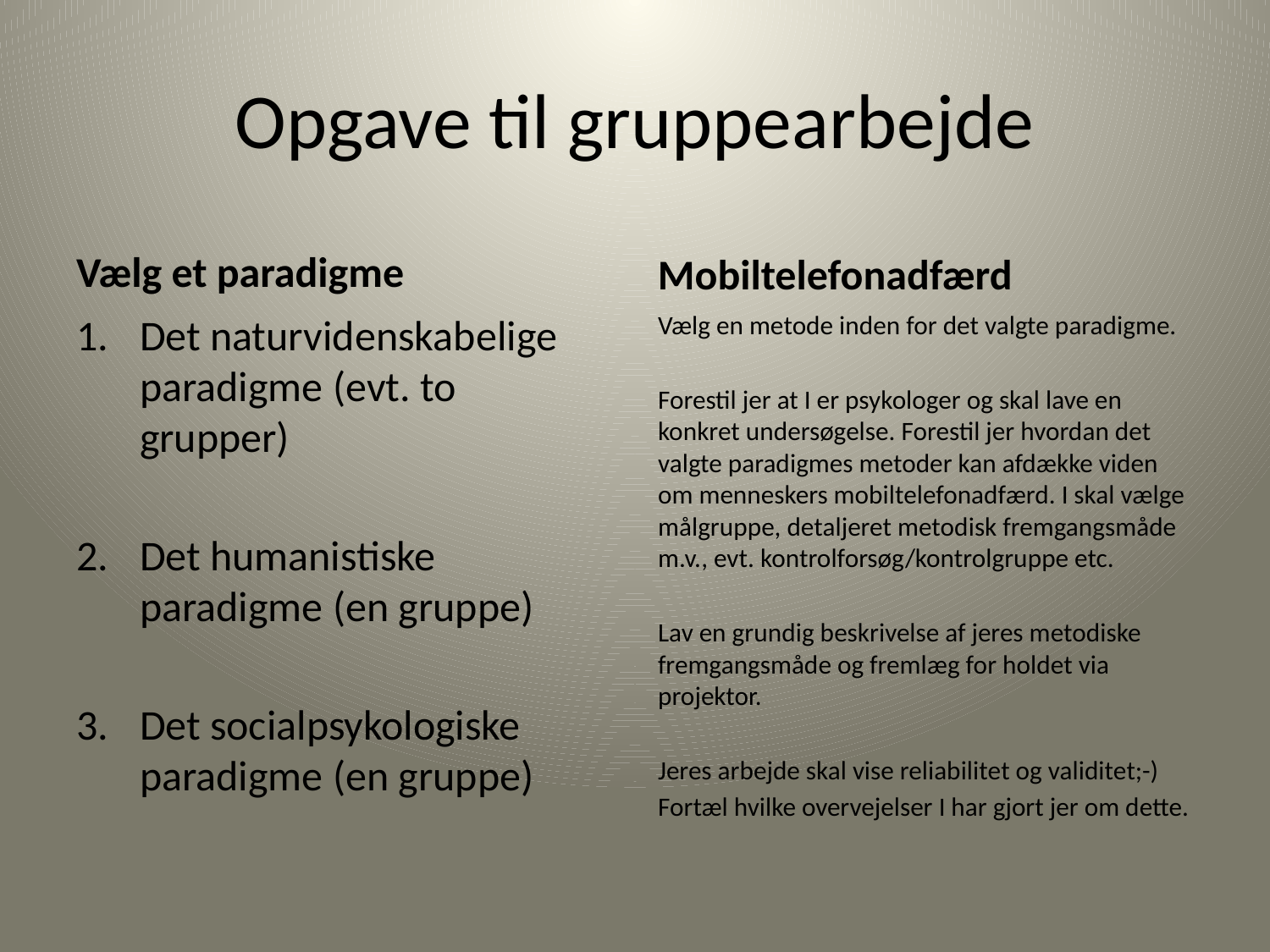

# Opgave til gruppearbejde
Vælg et paradigme
Mobiltelefonadfærd
Det naturvidenskabelige paradigme (evt. to grupper)

Det humanistiske paradigme (en gruppe)

Det socialpsykologiske paradigme (en gruppe)
Vælg en metode inden for det valgte paradigme.

Forestil jer at I er psykologer og skal lave en konkret undersøgelse. Forestil jer hvordan det valgte paradigmes metoder kan afdække viden om menneskers mobiltelefonadfærd. I skal vælge målgruppe, detaljeret metodisk fremgangsmåde m.v., evt. kontrolforsøg/kontrolgruppe etc.

Lav en grundig beskrivelse af jeres metodiske fremgangsmåde og fremlæg for holdet via projektor.

Jeres arbejde skal vise reliabilitet og validitet;-)
Fortæl hvilke overvejelser I har gjort jer om dette.